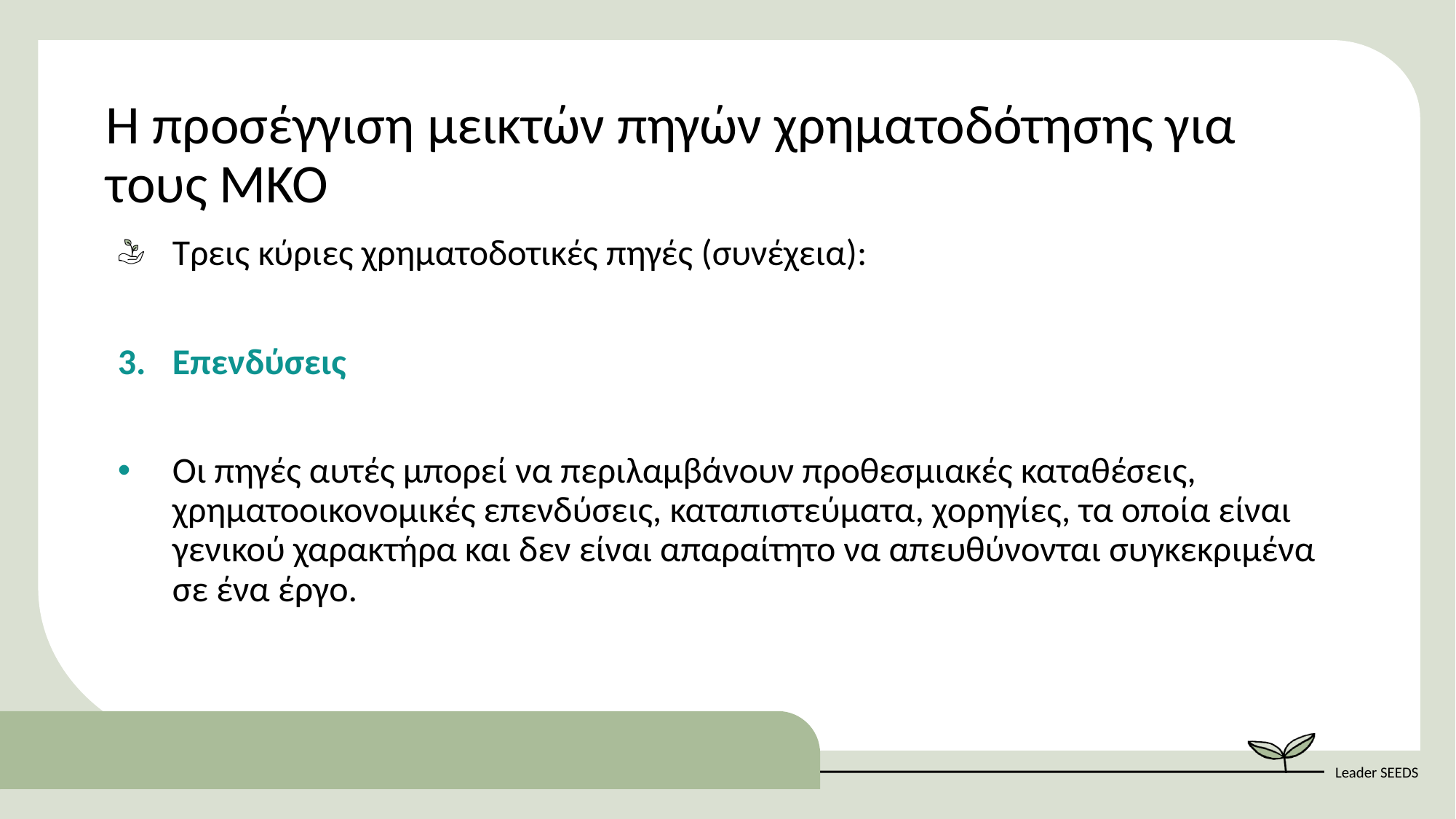

Η προσέγγιση μεικτών πηγών χρηματοδότησης για τους ΜΚΟ

Τρεις κύριες χρηματοδοτικές πηγές (συνέχεια):

Επενδύσεις

Οι πηγές αυτές μπορεί να περιλαμβάνουν προθεσμιακές καταθέσεις, χρηματοοικονομικές επενδύσεις, καταπιστεύματα, χορηγίες, τα οποία είναι γενικού χαρακτήρα και δεν είναι απαραίτητο να απευθύνονται συγκεκριμένα σε ένα έργο.